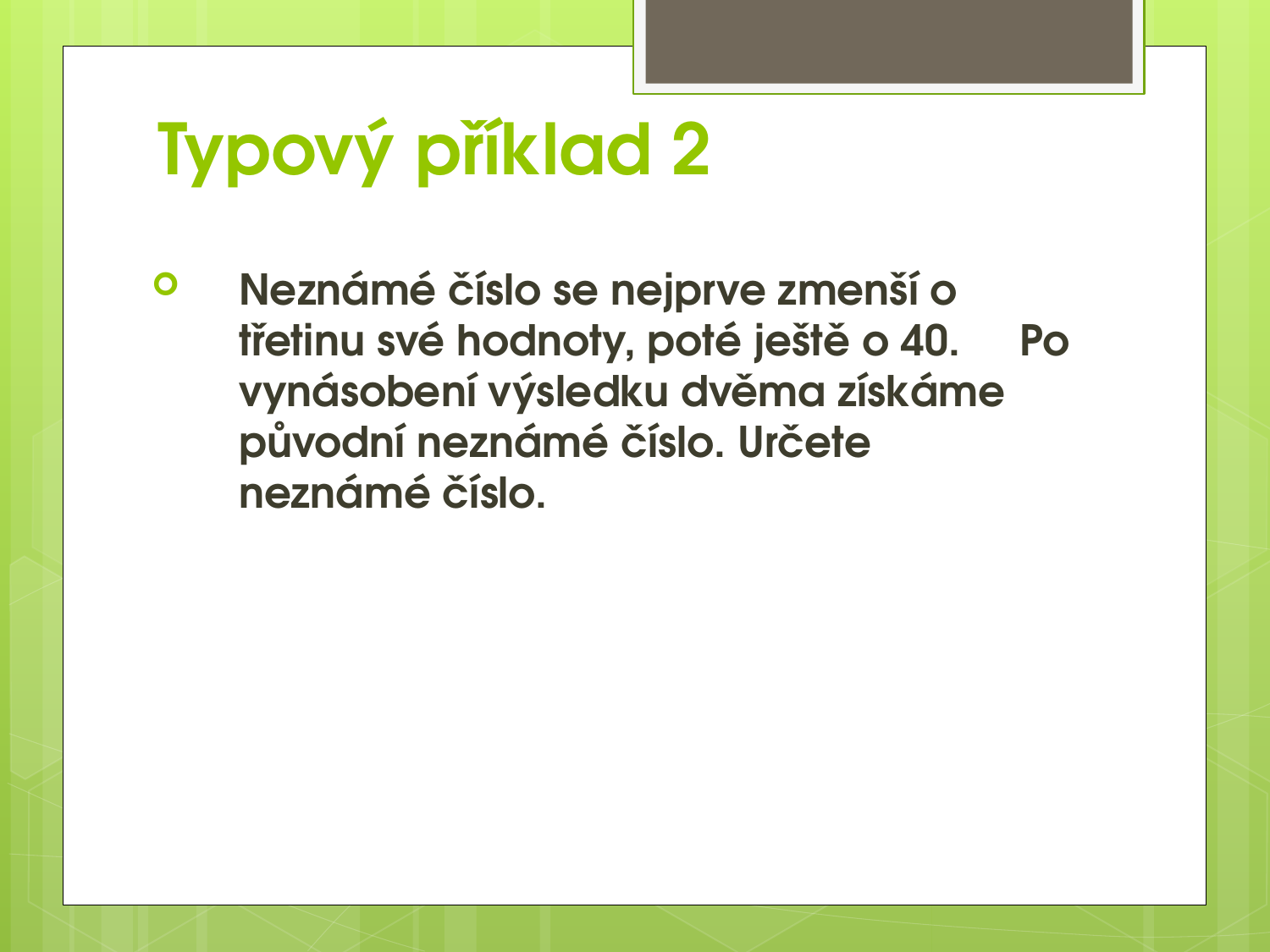

# Typový příklad 2
Neznámé číslo se nejprve zmenší o třetinu své hodnoty, poté ještě o 40.     Po vynásobení výsledku dvěma získáme původní neznámé číslo. Určete neznámé číslo.